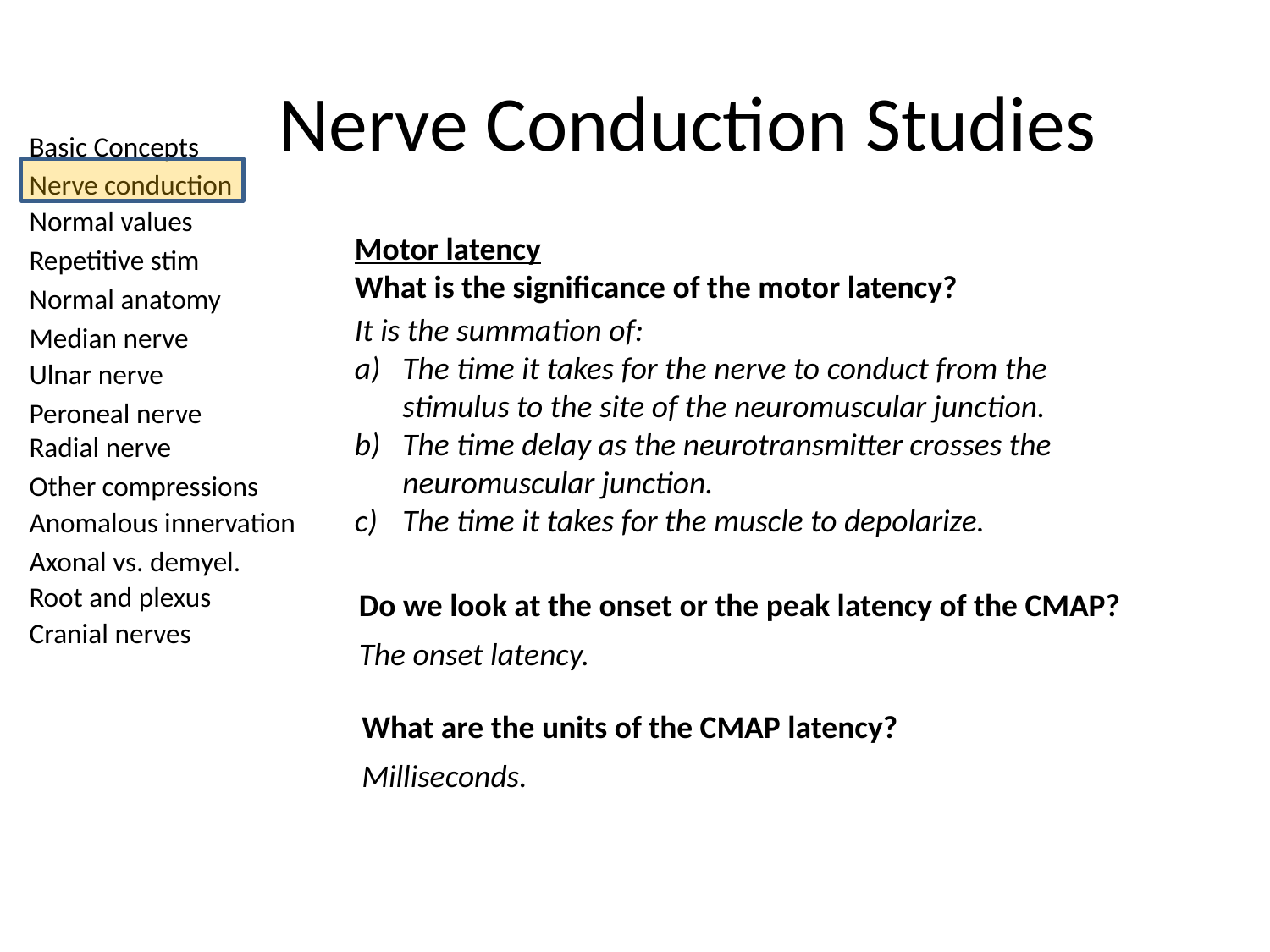

# Nerve Conduction Studies

Motor latency
What is the significance of the motor latency?
It is the summation of:
The time it takes for the nerve to conduct from the stimulus to the site of the neuromuscular junction.
The time delay as the neurotransmitter crosses the neuromuscular junction.
The time it takes for the muscle to depolarize.
Do we look at the onset or the peak latency of the CMAP?
The onset latency.
What are the units of the CMAP latency?
Milliseconds.